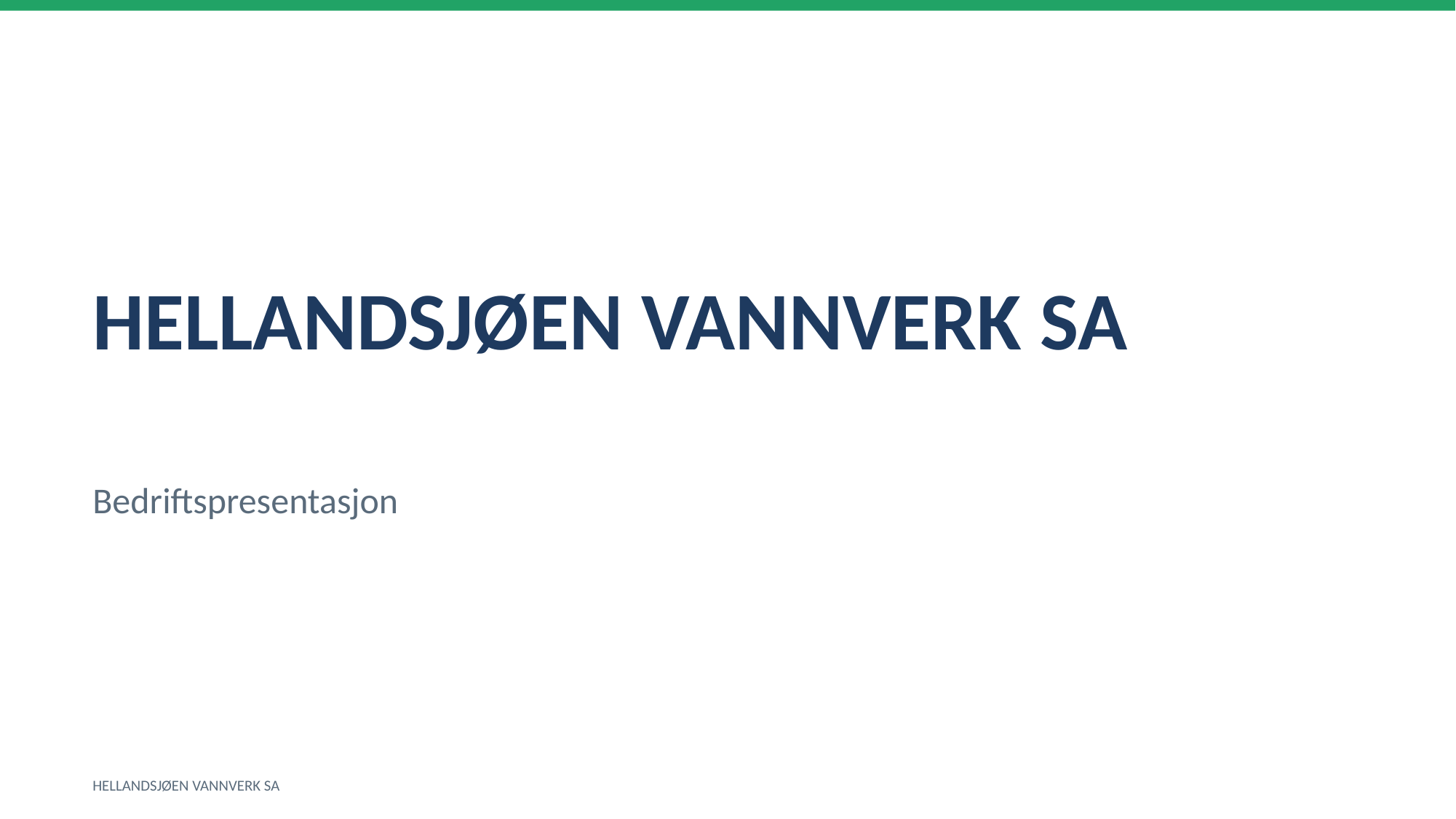

HELLANDSJØEN VANNVERK SA
Bedriftspresentasjon
HELLANDSJØEN VANNVERK SA